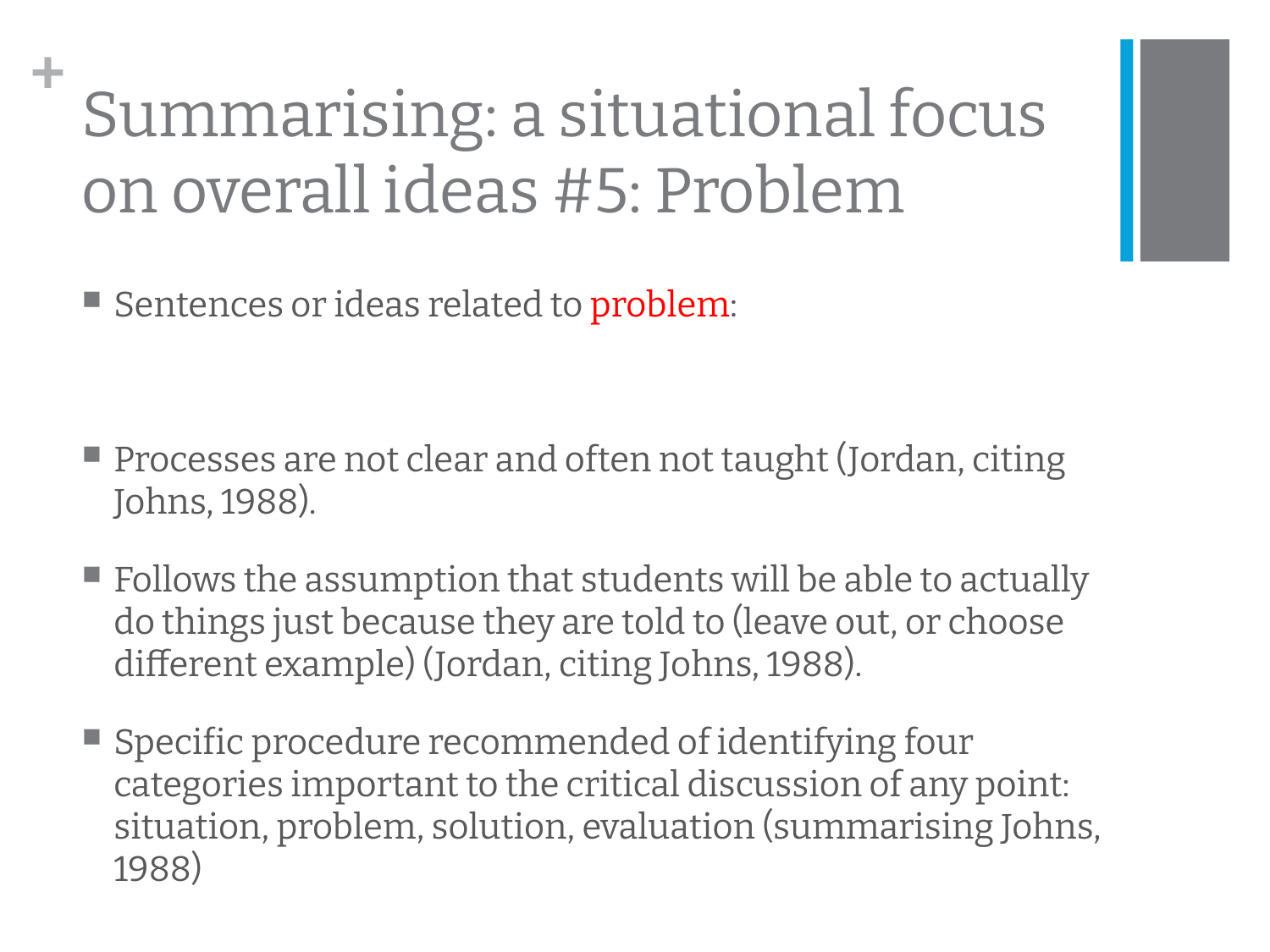

# Summarising: a situational focus on overall ideas #5: Problem
Sentences or ideas related to problem:

Processes are not clear and often not taught (Jordan, citing Johns, 1988).
Follows the assumption that students will be able to actually do things just because they are told to (leave out, or choose different example) (Jordan, citing Johns, 1988).
Specific procedure recommended of identifying four categories important to the critical discussion of any point: situation, problem, solution, evaluation (summarising Johns, 1988)